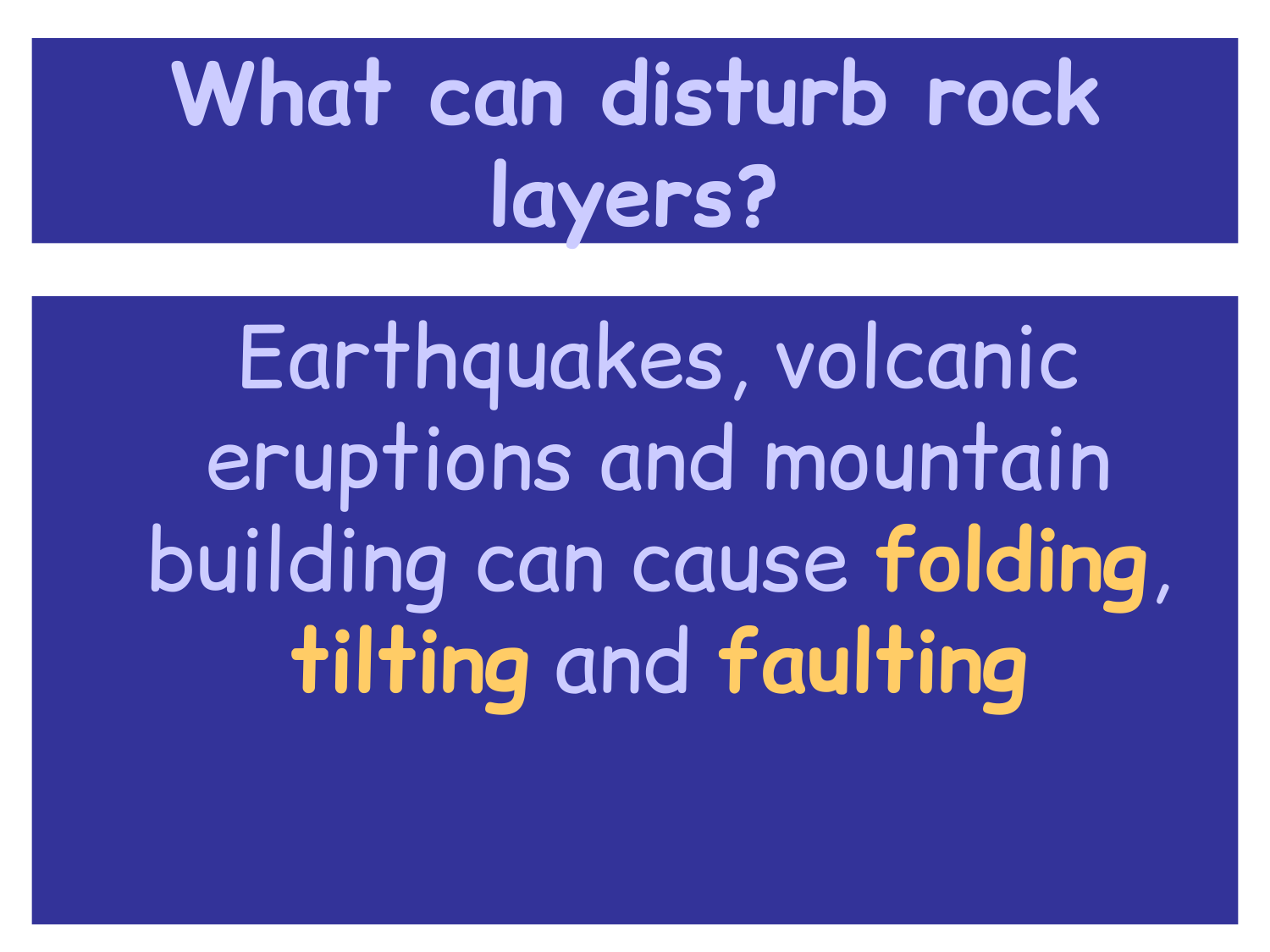

# What can disturb rock layers?
	Earthquakes, volcanic eruptions and mountain building can cause folding, tilting and faulting